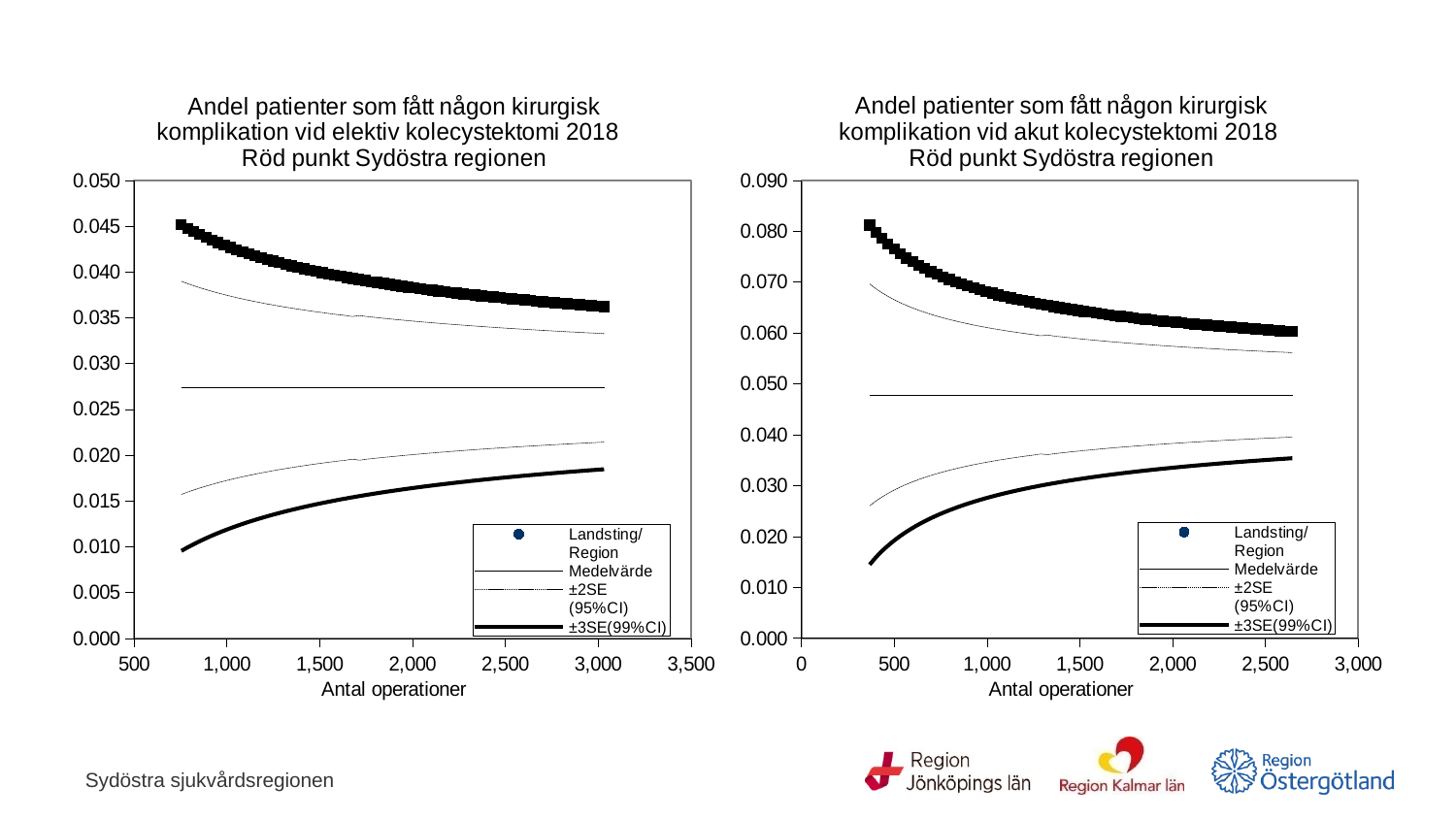

### Chart: Andel patienter som fått någon kirurgisk komplikation vid akut kolecystektomi 2018
Röd punkt Sydöstra regionen

| Category | Landsting/Region | Medelvärde | ±2SE (95%CI) | +2SE | ±3SE(99%CI) | +3SE |
|---|---|---|---|---|---|---|

### Chart: Andel patienter som fått någon kirurgisk komplikation vid elektiv kolecystektomi 2018
Röd punkt Sydöstra regionen

| Category | Landsting/Region | Medelvärde | ±2SE (95%CI) | +2SE | ±3SE(99%CI) | +3SE |
|---|---|---|---|---|---|---|